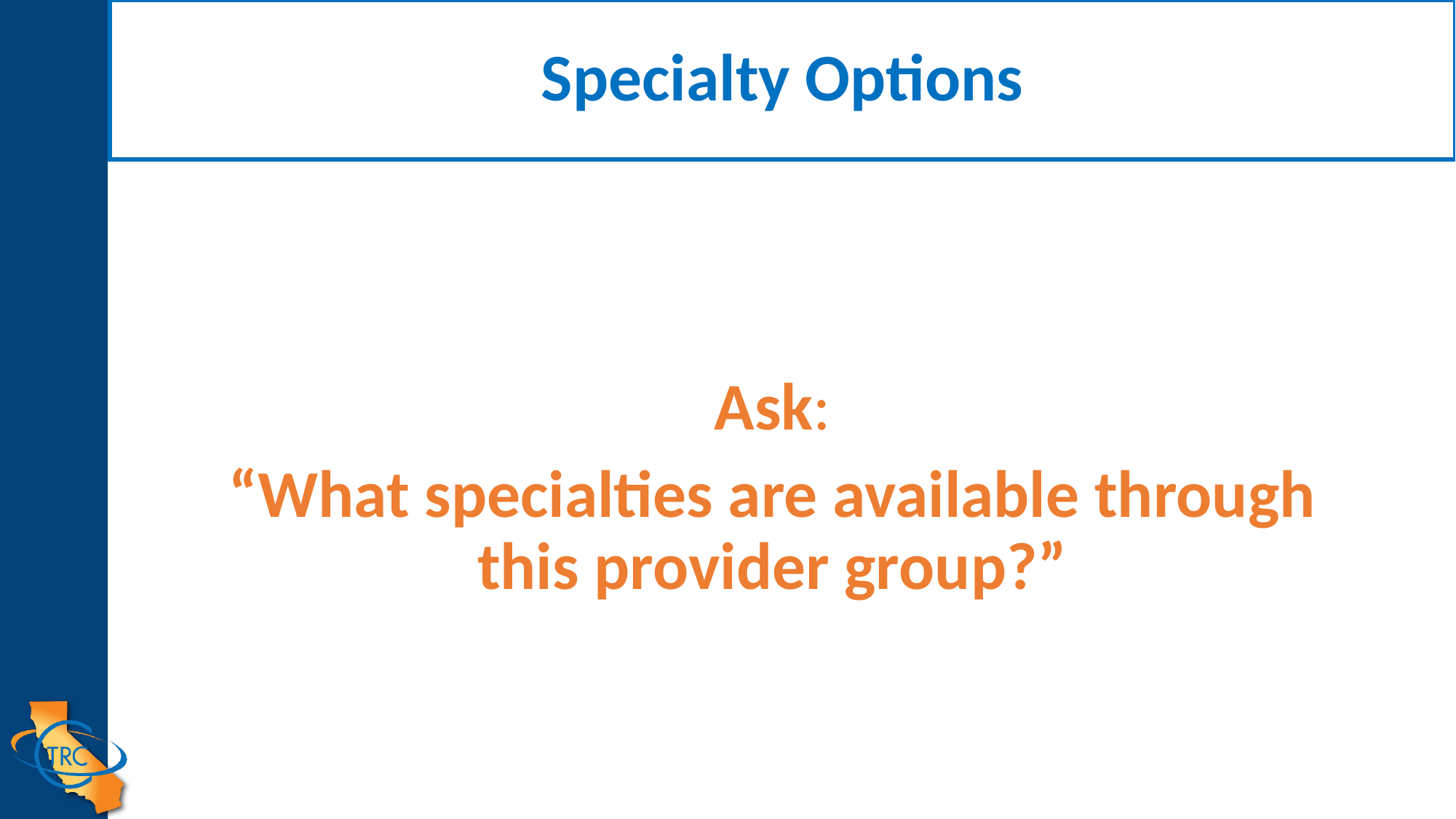

# Specialty Options
Ask:
“What specialties are available through this provider group?”